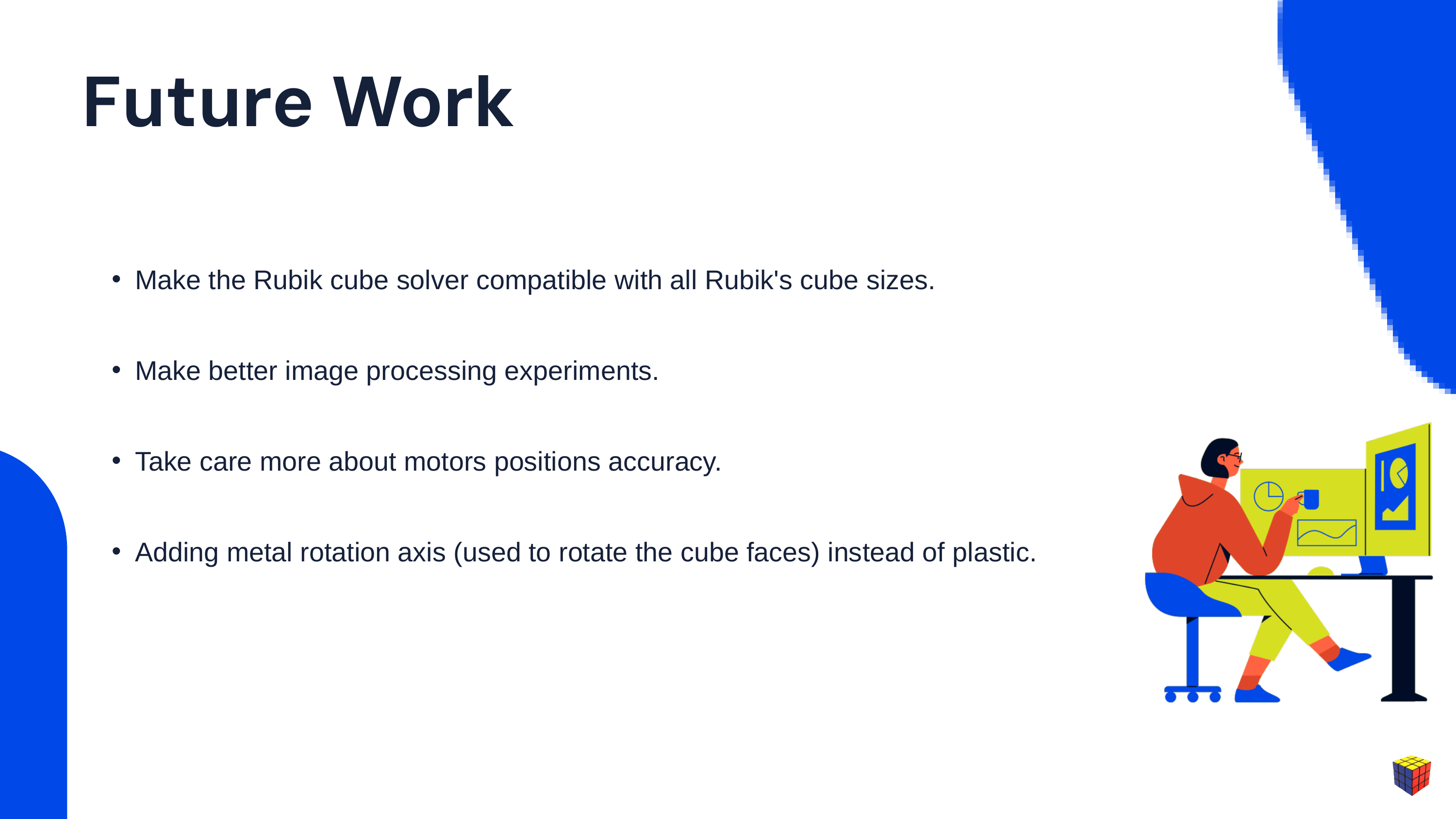

Future Work

Make the Rubik cube solver compatible with all Rubik's cube sizes.

Make better image processing experiments.

Take care more about motors positions accuracy.

Adding metal rotation axis (used to rotate the cube faces) instead of plastic.